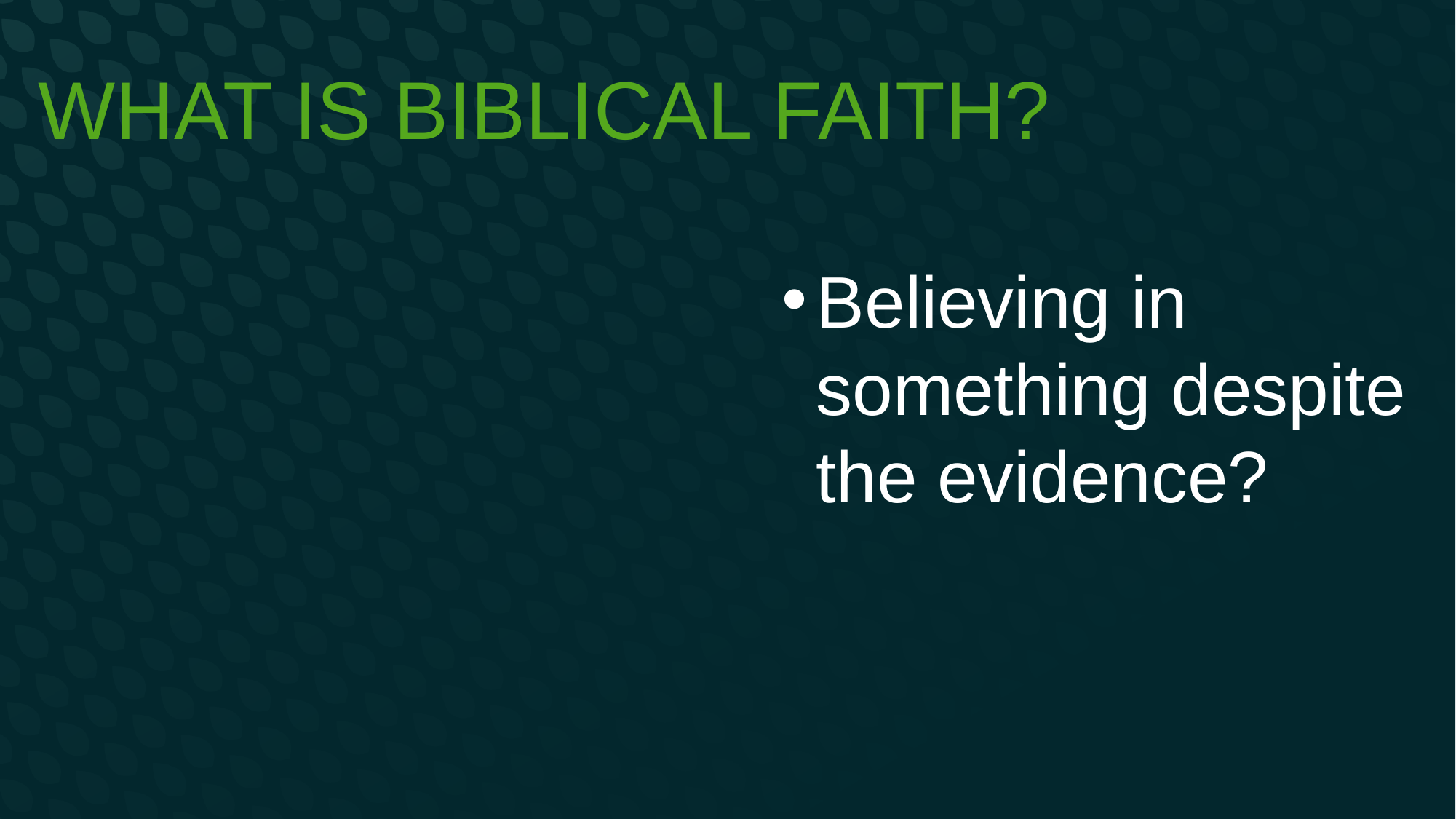

# What is Biblical faith?

Believing in something despite the evidence?